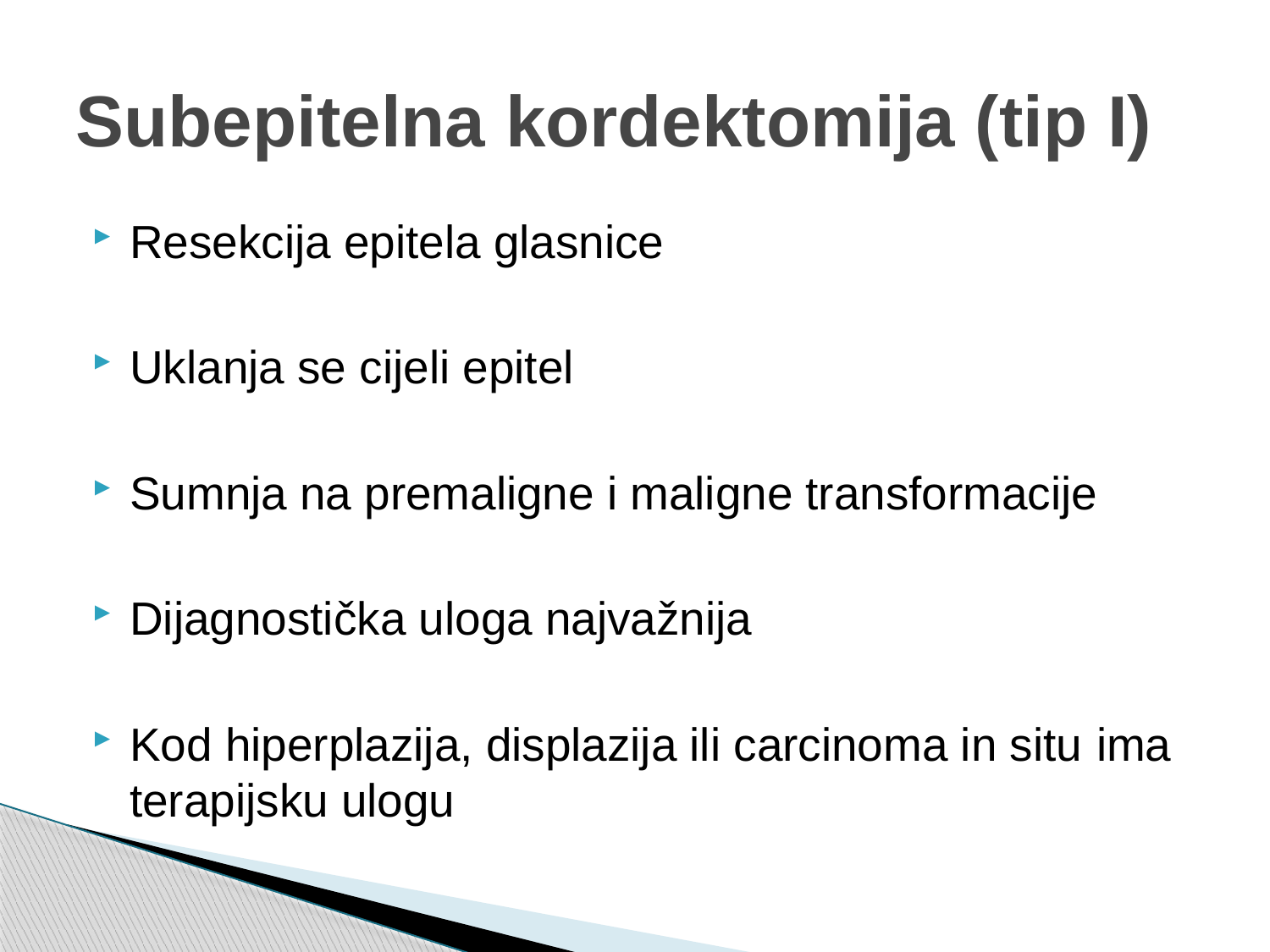

# Subepitelna kordektomija (tip I)
Resekcija epitela glasnice

Uklanja se cijeli epitel

Sumnja na premaligne i maligne transformacije

Dijagnostička uloga najvažnija

Kod hiperplazija, displazija ili carcinoma in situ ima terapijsku ulogu